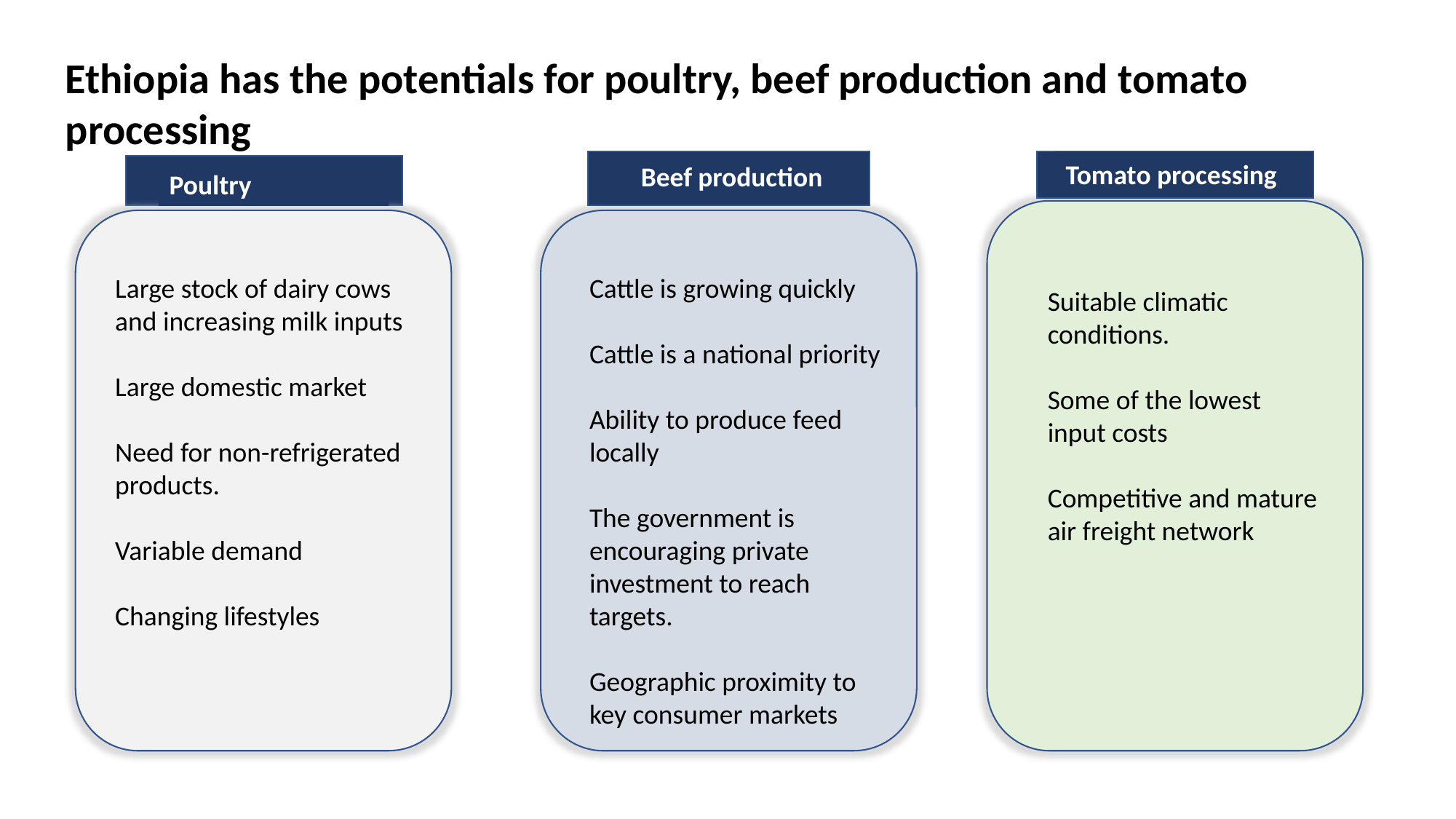

Ethiopia has the potentials for poultry, beef production and tomato processing

Tomato processing
Beef production
Po
Poultry

Large stock of dairy cows and increasing milk inputs
Large domestic market

Need for non-refrigerated products.

Variable demand

Changing lifestyles
Cattle is growing quickly

Cattle is a national priority

Ability to produce feed locally

The government is encouraging private investment to reach targets.

Geographic proximity to key consumer markets
Suitable climatic conditions.

Some of the lowest input costs

Competitive and mature air freight network